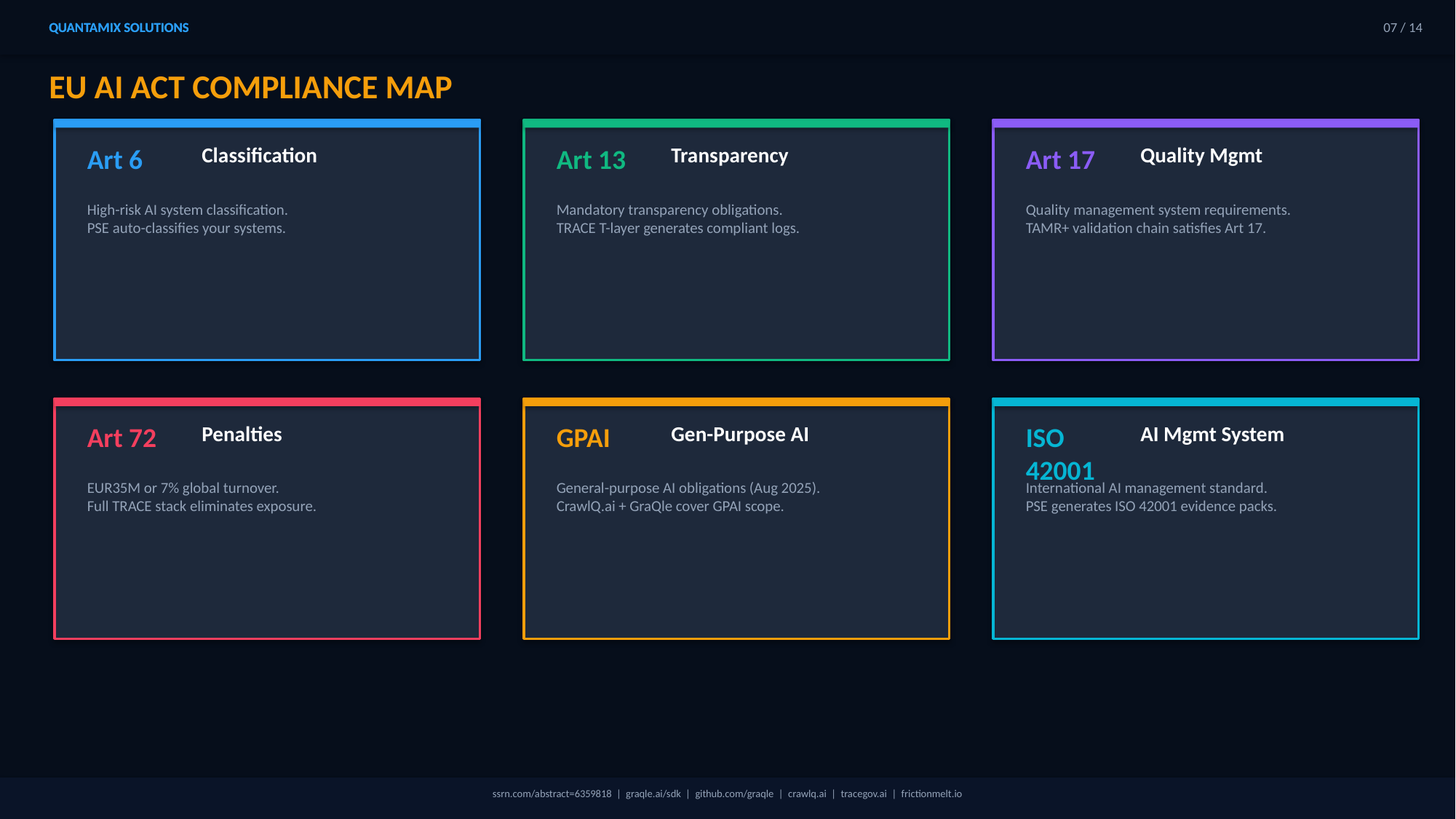

QUANTAMIX SOLUTIONS
QUANTAMIX SOLUTIONS
07 / 14
EU AI ACT COMPLIANCE MAP

Art 6
Classification
Art 13
Transparency
Art 17
Quality Mgmt
High-risk AI system classification.
PSE auto-classifies your systems.
Mandatory transparency obligations.
TRACE T-layer generates compliant logs.
Quality management system requirements.
TAMR+ validation chain satisfies Art 17.

Art 72
Penalties
GPAI
Gen-Purpose AI
ISO 42001
AI Mgmt System
EUR35M or 7% global turnover.
Full TRACE stack eliminates exposure.
General-purpose AI obligations (Aug 2025).
CrawlQ.ai + GraQle cover GPAI scope.
International AI management standard.
PSE generates ISO 42001 evidence packs.

ssrn.com/abstract=6359818  |  graqle.ai/sdk  |  github.com/graqle  |  crawlq.ai  |  tracegov.ai  |  frictionmelt.io